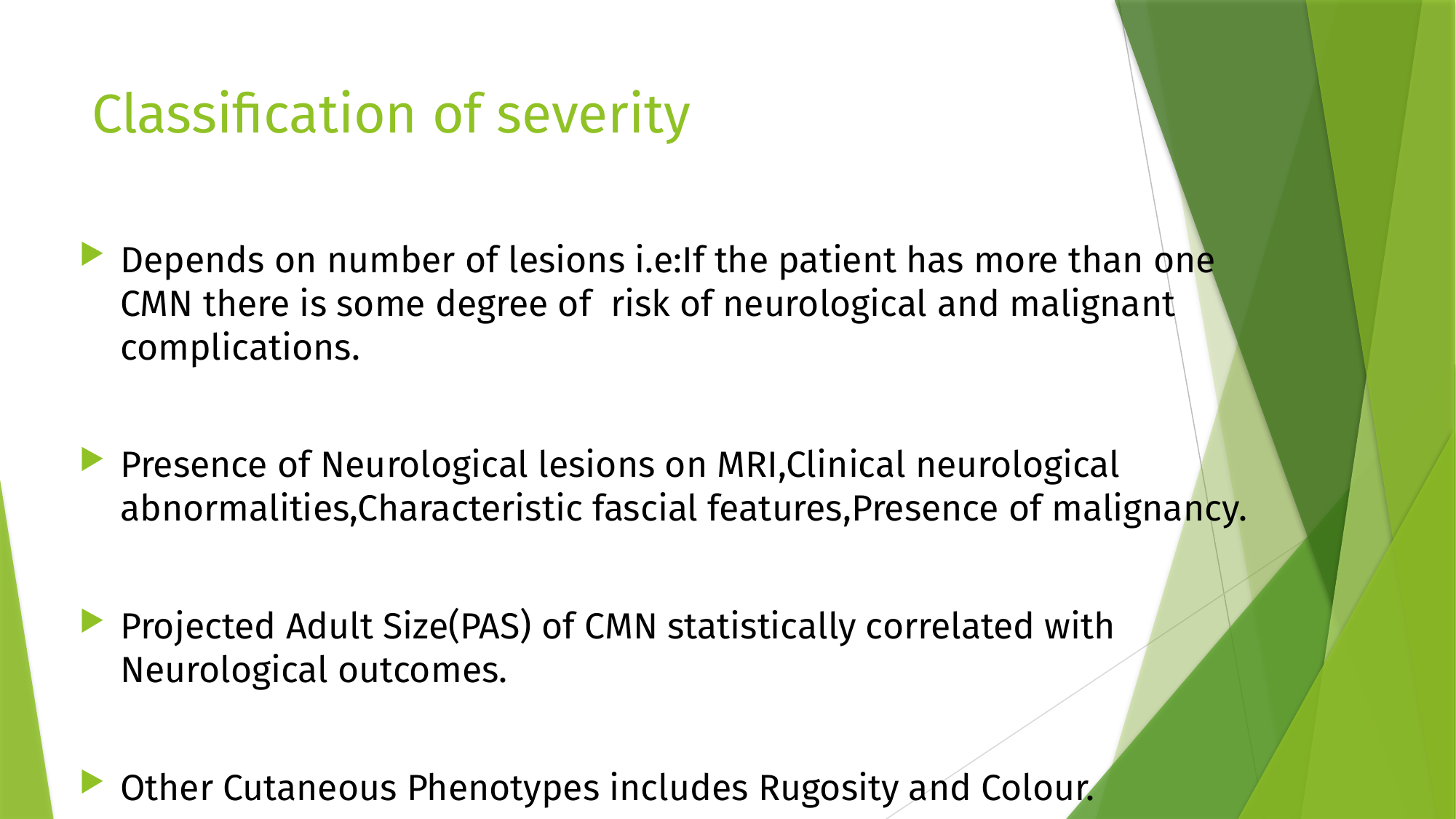

# Classification of severity
Depends on number of lesions i.e:If the patient has more than one CMN there is some degree of  risk of neurological and malignant complications.

Presence of Neurological lesions on MRI,Clinical neurological abnormalities,Characteristic fascial features,Presence of malignancy.

Projected Adult Size(PAS) of CMN statistically correlated with Neurological outcomes.

Other Cutaneous Phenotypes includes Rugosity and Colour.